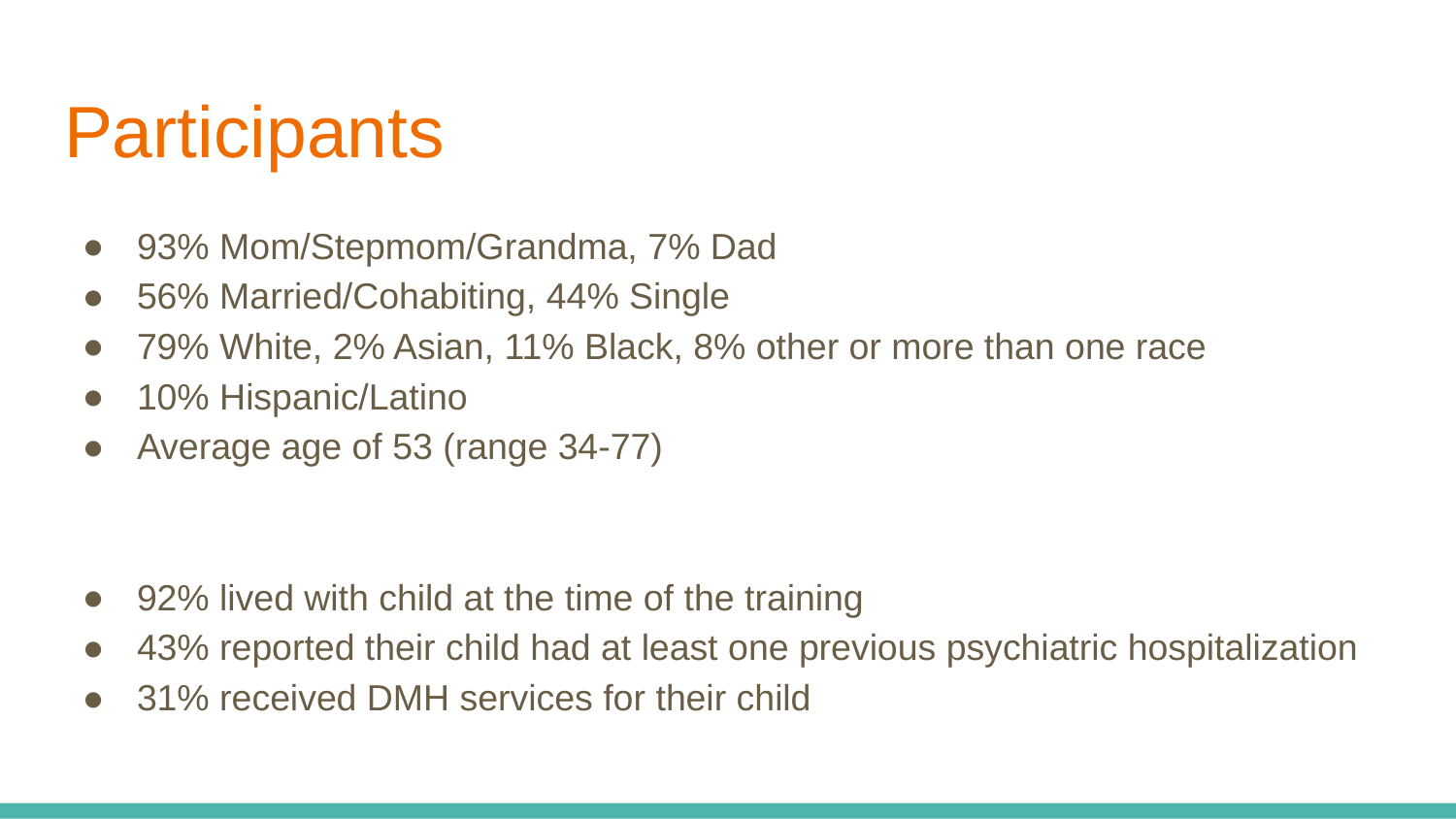

# Participants
93% Mom/Stepmom/Grandma, 7% Dad
56% Married/Cohabiting, 44% Single
79% White, 2% Asian, 11% Black, 8% other or more than one race
10% Hispanic/Latino
Average age of 53 (range 34-77)

92% lived with child at the time of the training
43% reported their child had at least one previous psychiatric hospitalization
31% received DMH services for their child